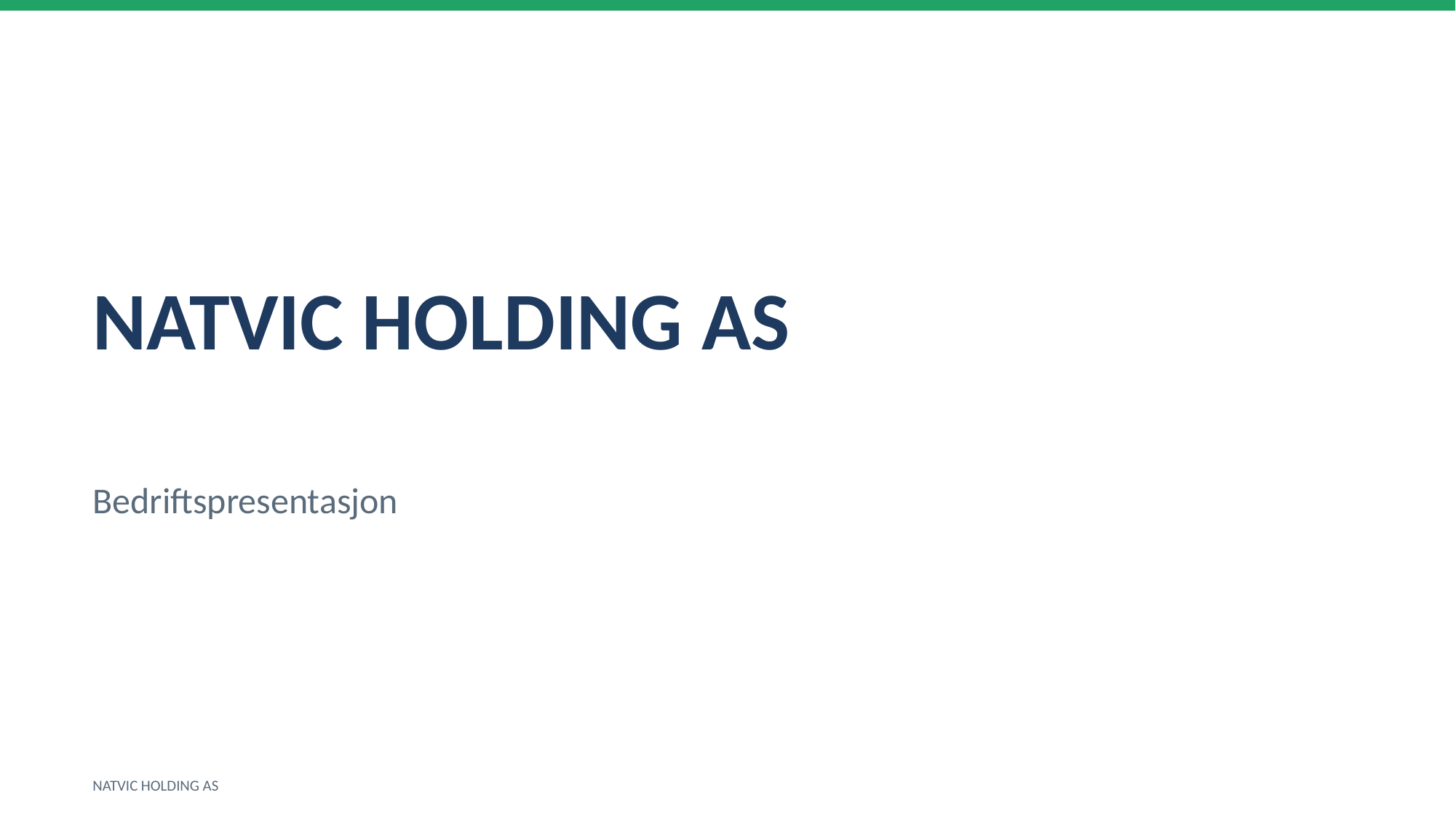

NATVIC HOLDING AS
Bedriftspresentasjon
NATVIC HOLDING AS